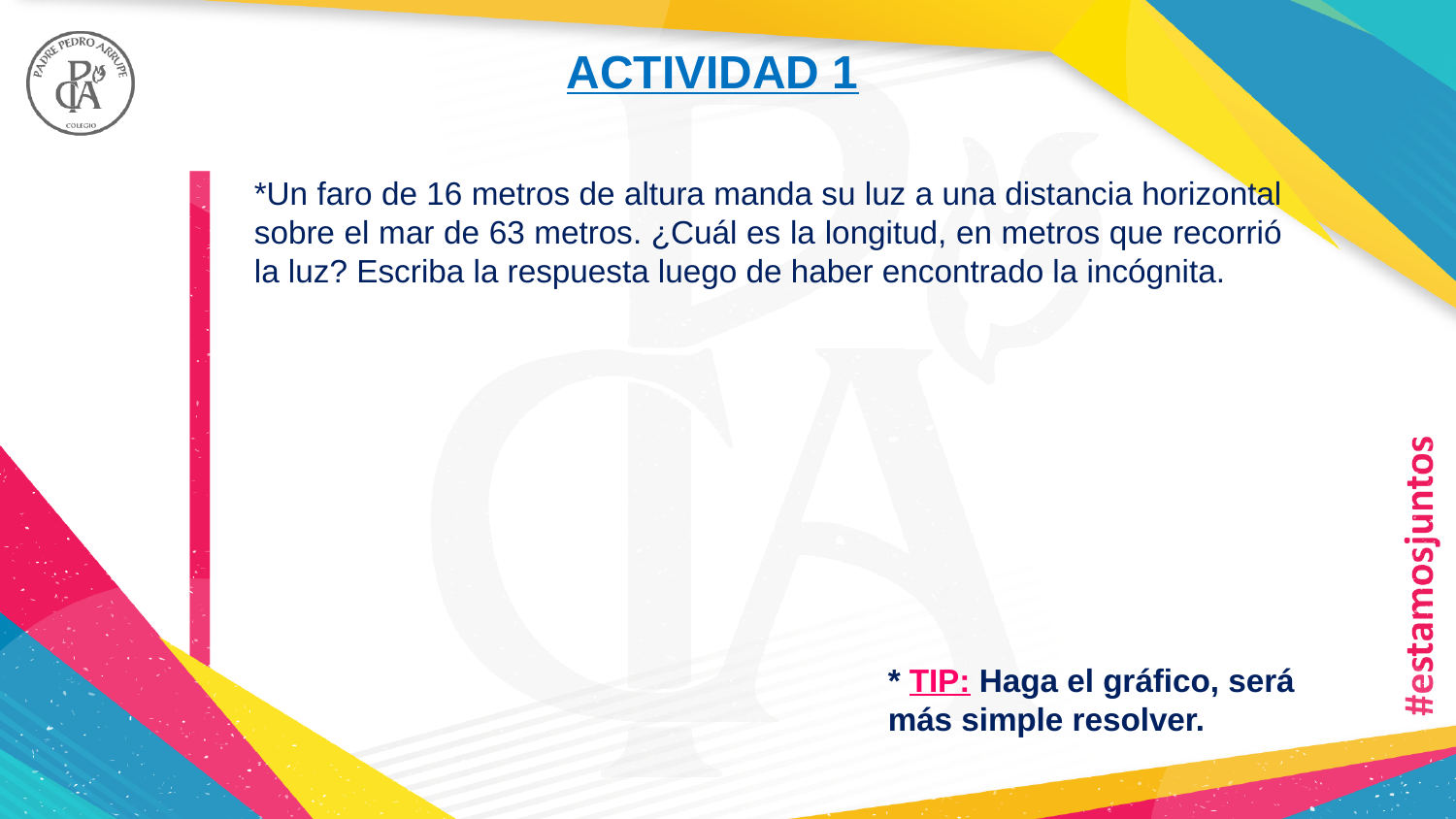

ACTIVIDAD 1
*Un faro de 16 metros de altura manda su luz a una distancia horizontal sobre el mar de 63 metros. ¿Cuál es la longitud, en metros que recorrió la luz? Escriba la respuesta luego de haber encontrado la incógnita.
* TIP: Haga el gráfico, será más simple resolver.